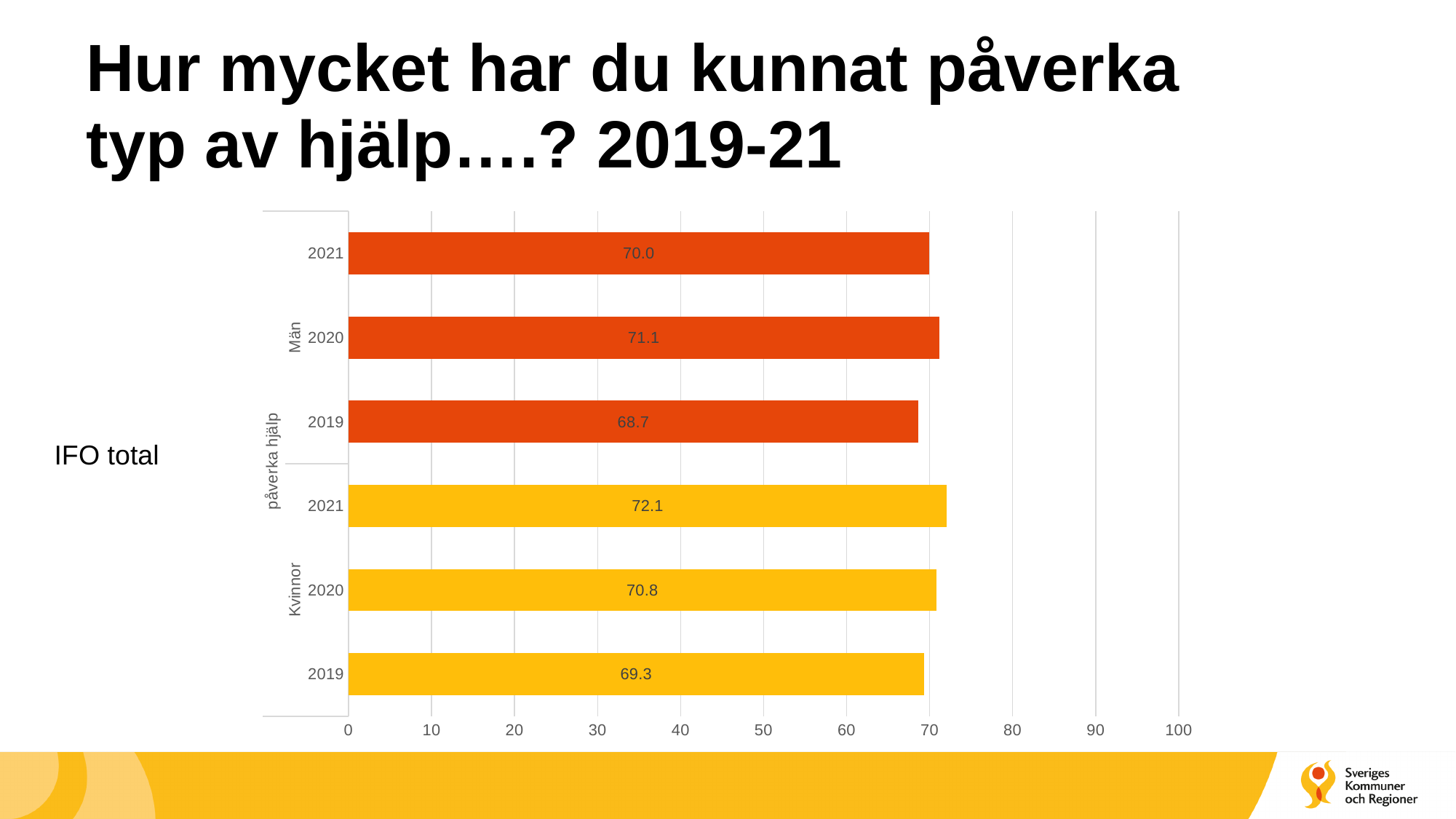

Hur mycket har du kunnat påverka typ av hjälp….? 2019-21

### Chart

| Category | Summa |
|---|---|
| 2019 | 69.29525010226088 |
| 2020 | 70.81730744712499 |
| 2021 | 72.07734797457447 |
| 2019 | 68.65907768339132 |
| 2020 | 71.13405802312502 |
| 2021 | 69.95123288221055 |
IFO total